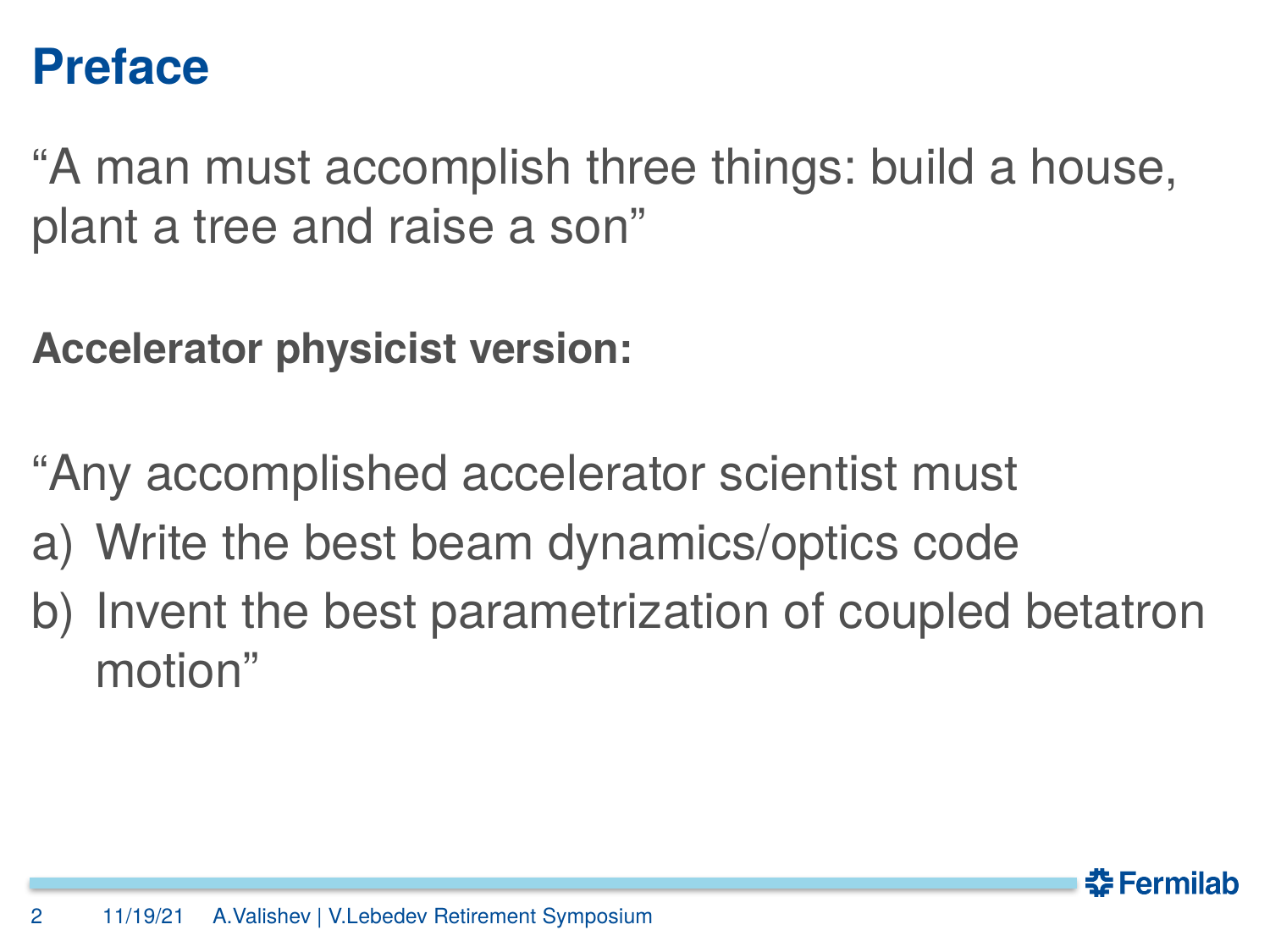

# Preface
“A man must accomplish three things: build a house, plant a tree and raise a son”

Accelerator physicist version:

“Any accomplished accelerator scientist must
Write the best beam dynamics/optics code
Invent the best parametrization of coupled betatron motion”
2
11/19/21
A.Valishev | V.Lebedev Retirement Symposium